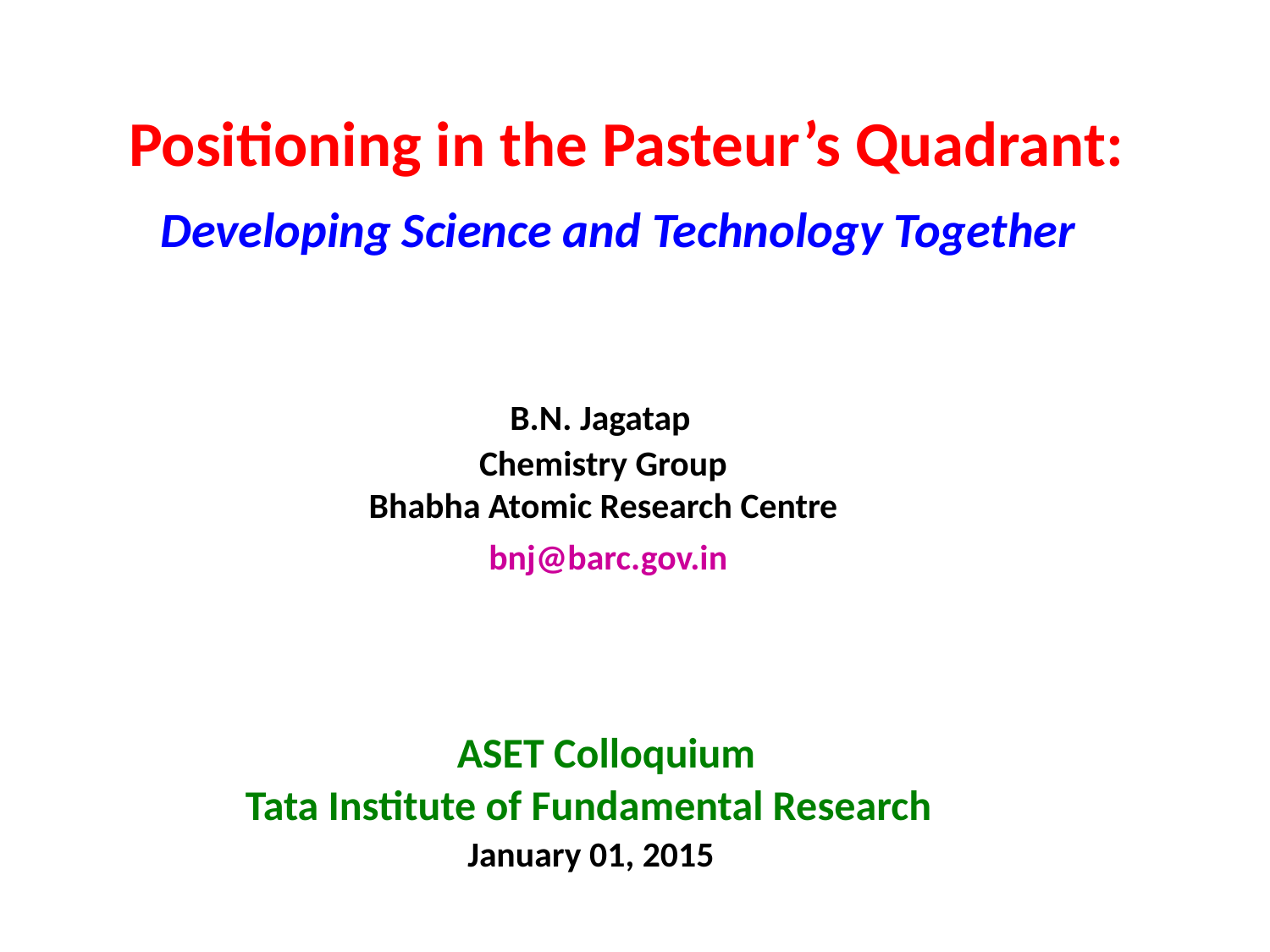

Positioning in the Pasteur’s Quadrant:
Developing Science and Technology Together
B.N. Jagatap
Chemistry Group
Bhabha Atomic Research Centre
bnj@barc.gov.in
ASET Colloquium
Tata Institute of Fundamental Research
January 01, 2015